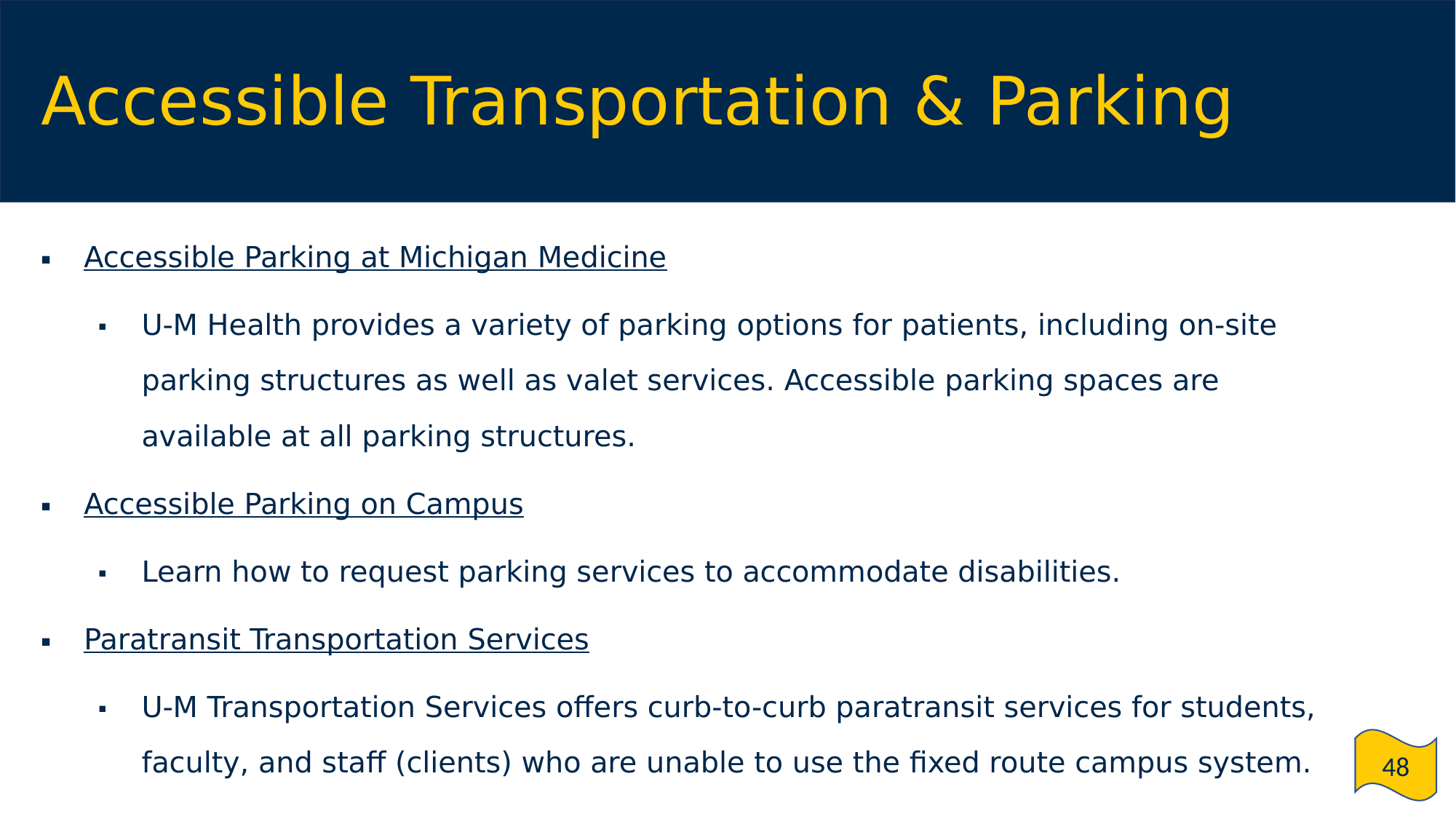

# Accessible Transportation & Parking
Accessible Parking at Michigan Medicine
U-M Health provides a variety of parking options for patients, including on-site parking structures as well as valet services. Accessible parking spaces are available at all parking structures.
Accessible Parking on Campus
Learn how to request parking services to accommodate disabilities.
Paratransit Transportation Services
U-M Transportation Services offers curb-to-curb paratransit services for students, faculty, and staff (clients) who are unable to use the fixed route campus system.